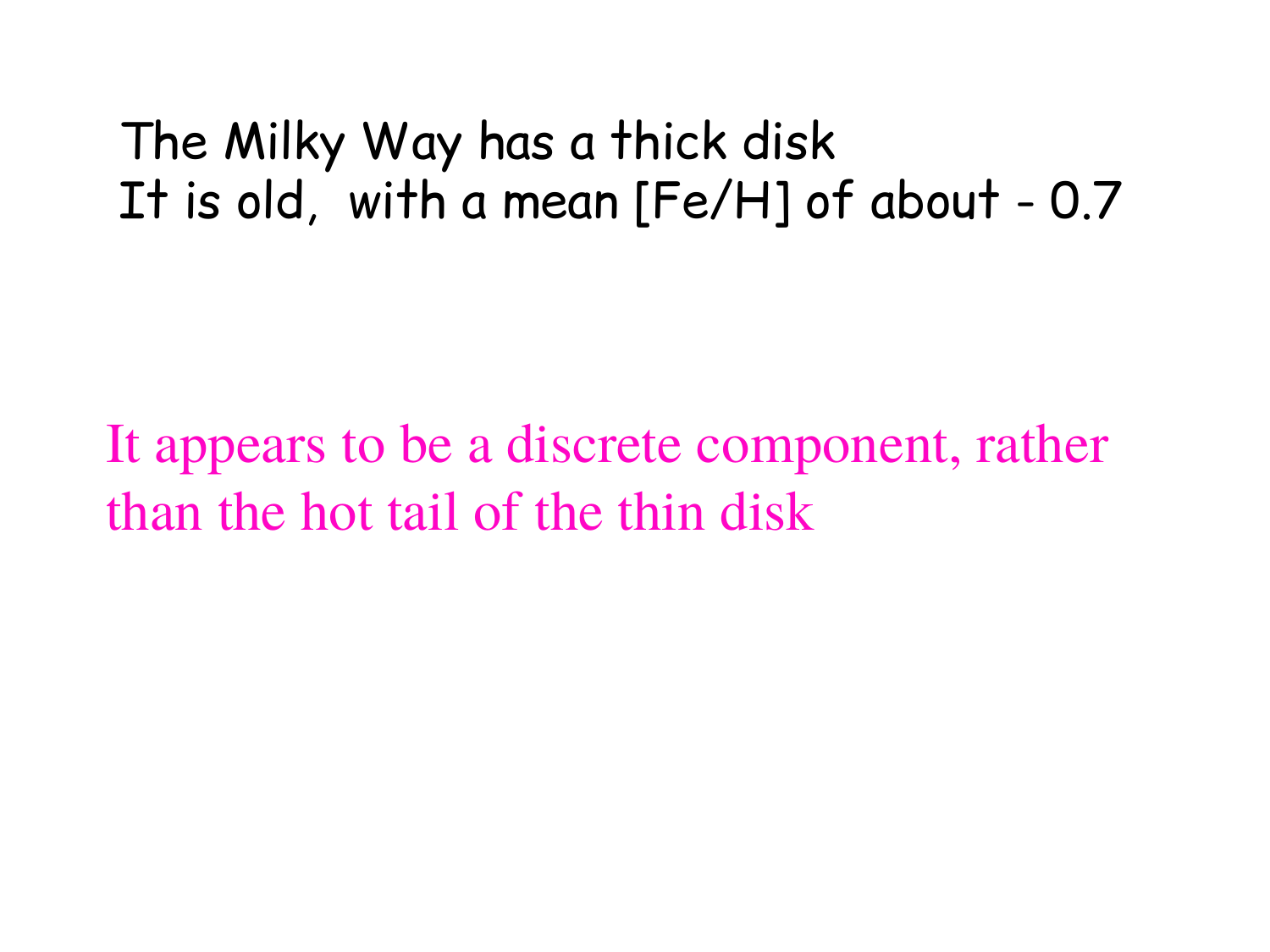

The Milky Way has a thick disk
It is old,  with a mean [Fe/H] of about - 0.7
It appears to be a discrete component, rather
than the hot tail of the thin disk